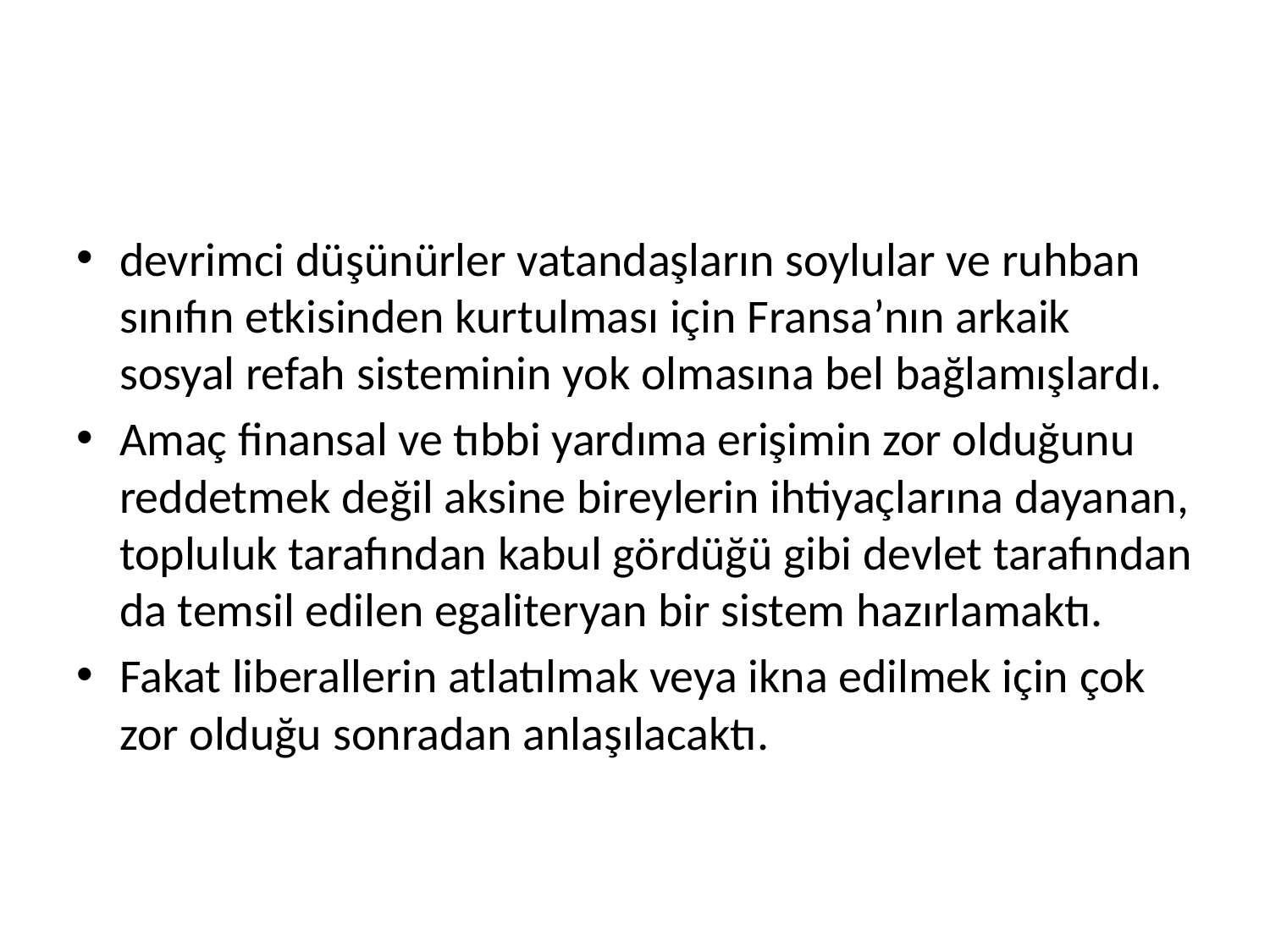

#
devrimci düşünürler vatandaşların soylular ve ruhban sınıfın etkisinden kurtulması için Fransa’nın arkaik sosyal refah sisteminin yok olmasına bel bağlamışlardı.
Amaç finansal ve tıbbi yardıma erişimin zor olduğunu reddetmek değil aksine bireylerin ihtiyaçlarına dayanan, topluluk tarafından kabul gördüğü gibi devlet tarafından da temsil edilen egaliteryan bir sistem hazırlamaktı.
Fakat liberallerin atlatılmak veya ikna edilmek için çok zor olduğu sonradan anlaşılacaktı.